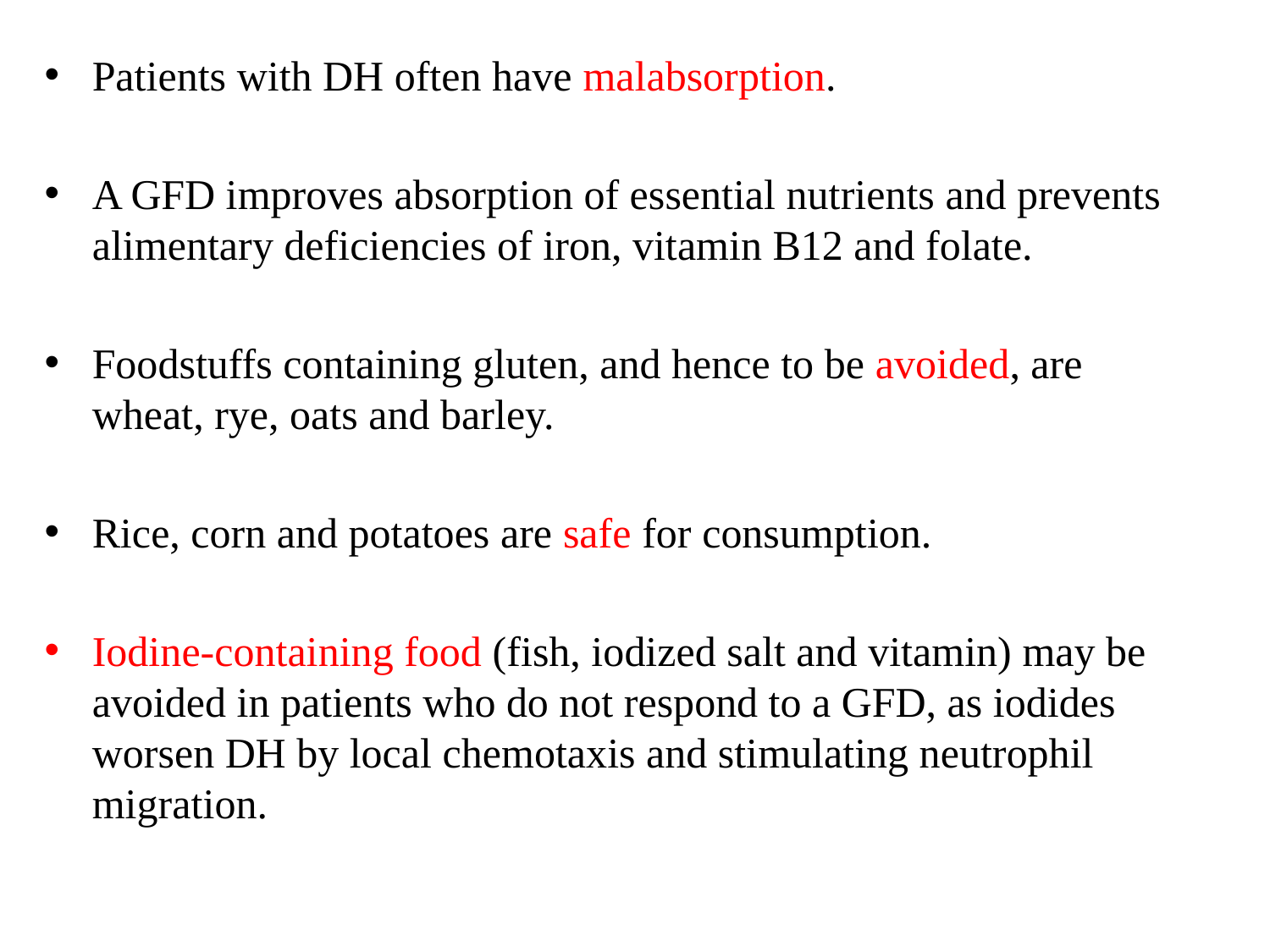

Patients with DH often have malabsorption.

A GFD improves absorption of essential nutrients and prevents alimentary deficiencies of iron, vitamin B12 and folate.

Foodstuffs containing gluten, and hence to be avoided, are wheat, rye, oats and barley.

Rice, corn and potatoes are safe for consumption.

Iodine-containing food (fish, iodized salt and vitamin) may be avoided in patients who do not respond to a GFD, as iodides worsen DH by local chemotaxis and stimulating neutrophil migration.